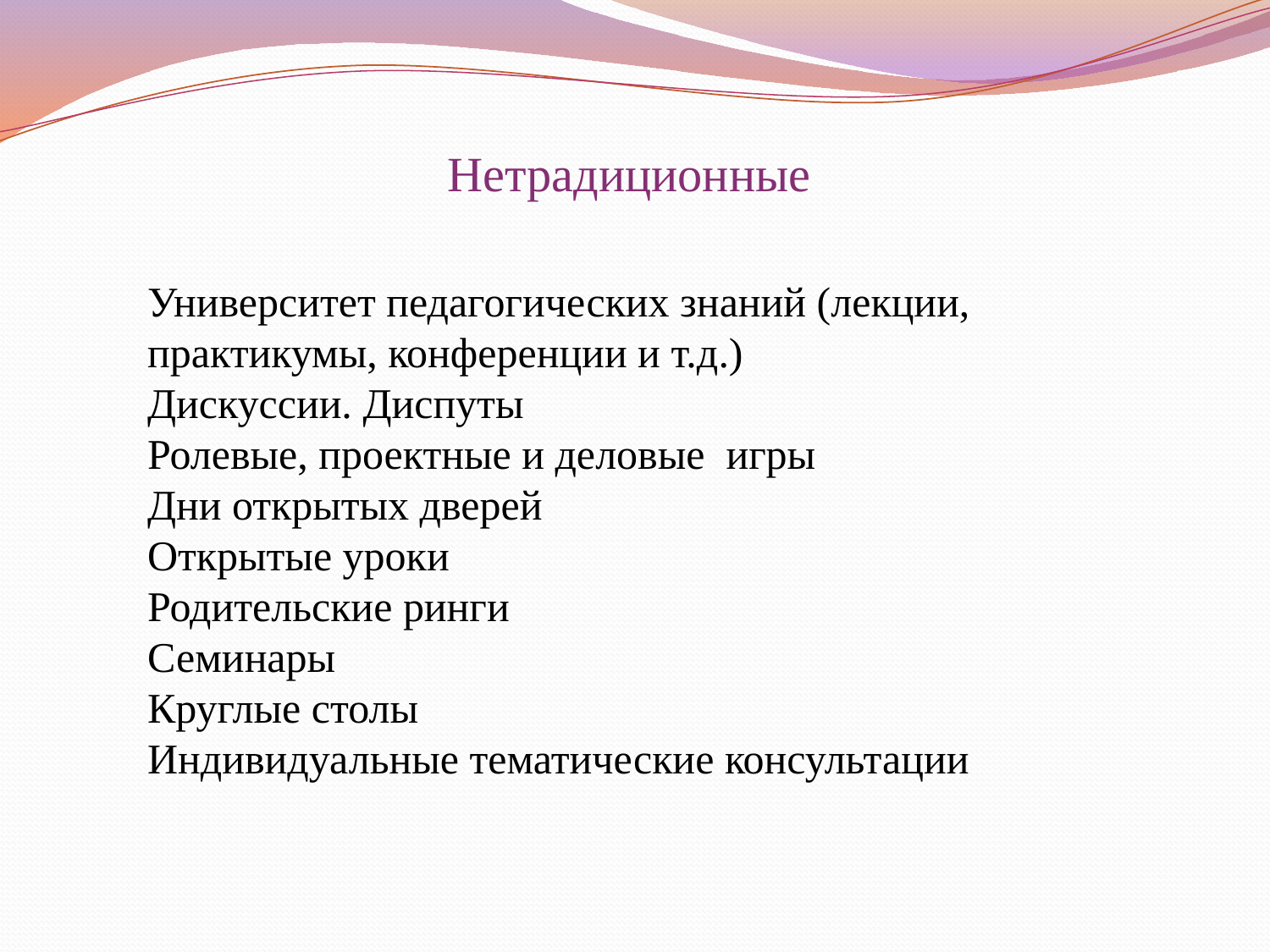

Нетрадиционные
Университет педагогических знаний (лекции, практикумы, конференции и т.д.)
Дискуссии. Диспуты
Ролевые, проектные и деловые  игры
Дни открытых дверей
Открытые уроки
Родительские ринги
Семинары
Круглые столы
Индивидуальные тематические консультации